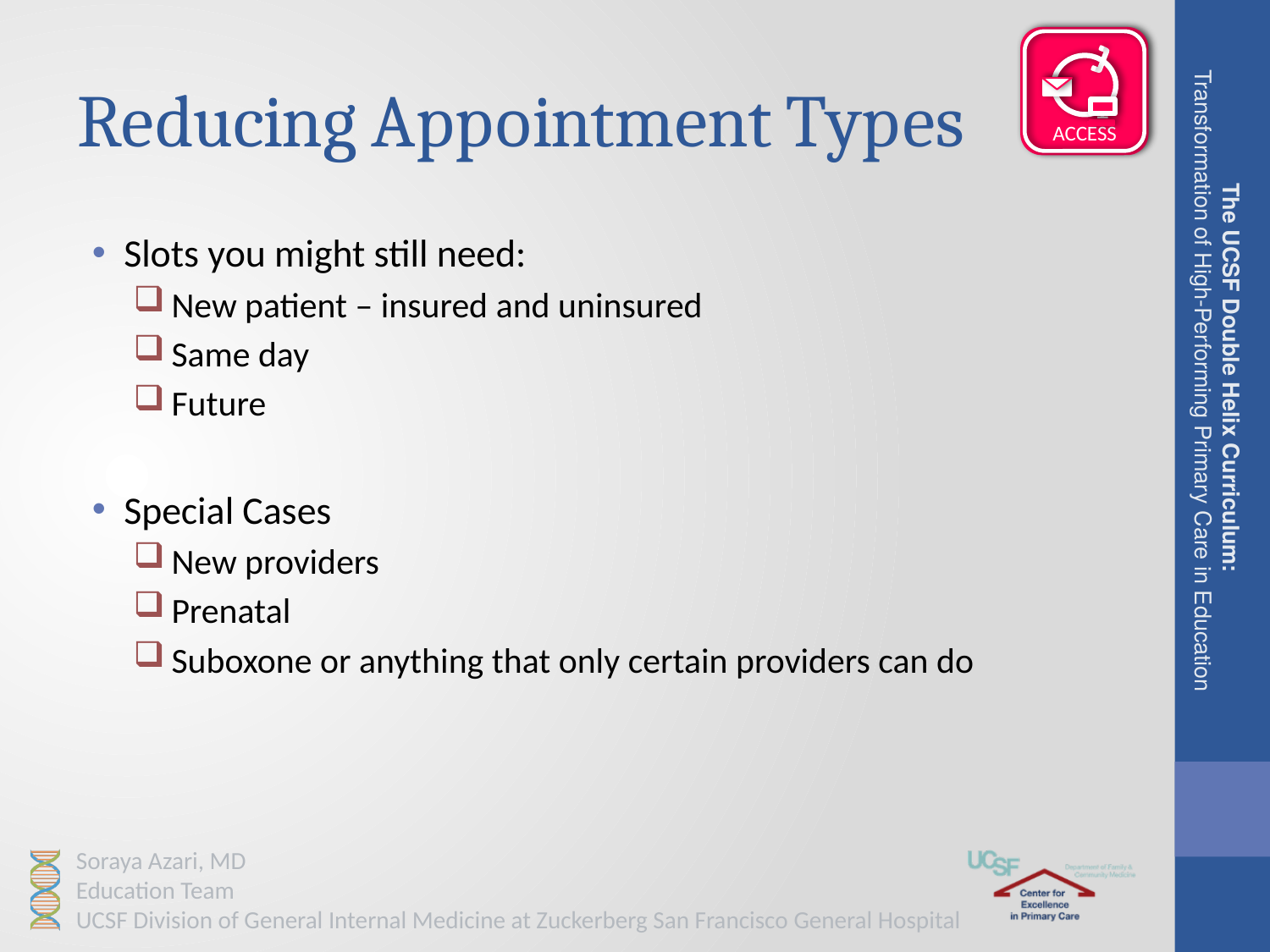

# Reducing Appointment Types
Slots you might still need:
New patient – insured and uninsured
Same day
Future

Special Cases
New providers
Prenatal
Suboxone or anything that only certain providers can do
The UCSF Double Helix Curriculum:
Transformation of High-Performing Primary Care in Education